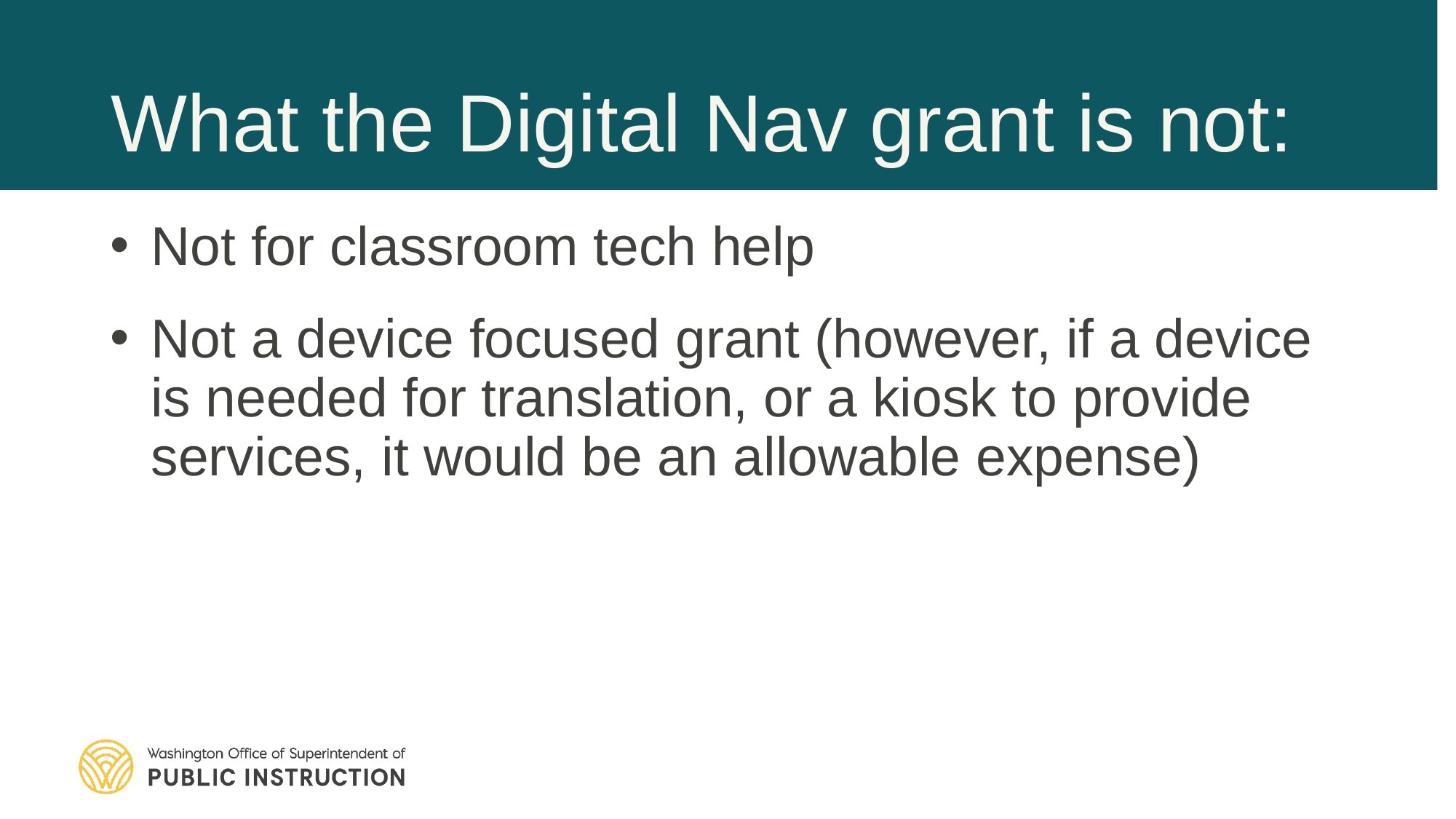

What the Digital Nav grant is not:
Not for classroom tech help
Not a device focused grant (however, if a device is needed for translation, or a kiosk to provide services, it would be an allowable expense)